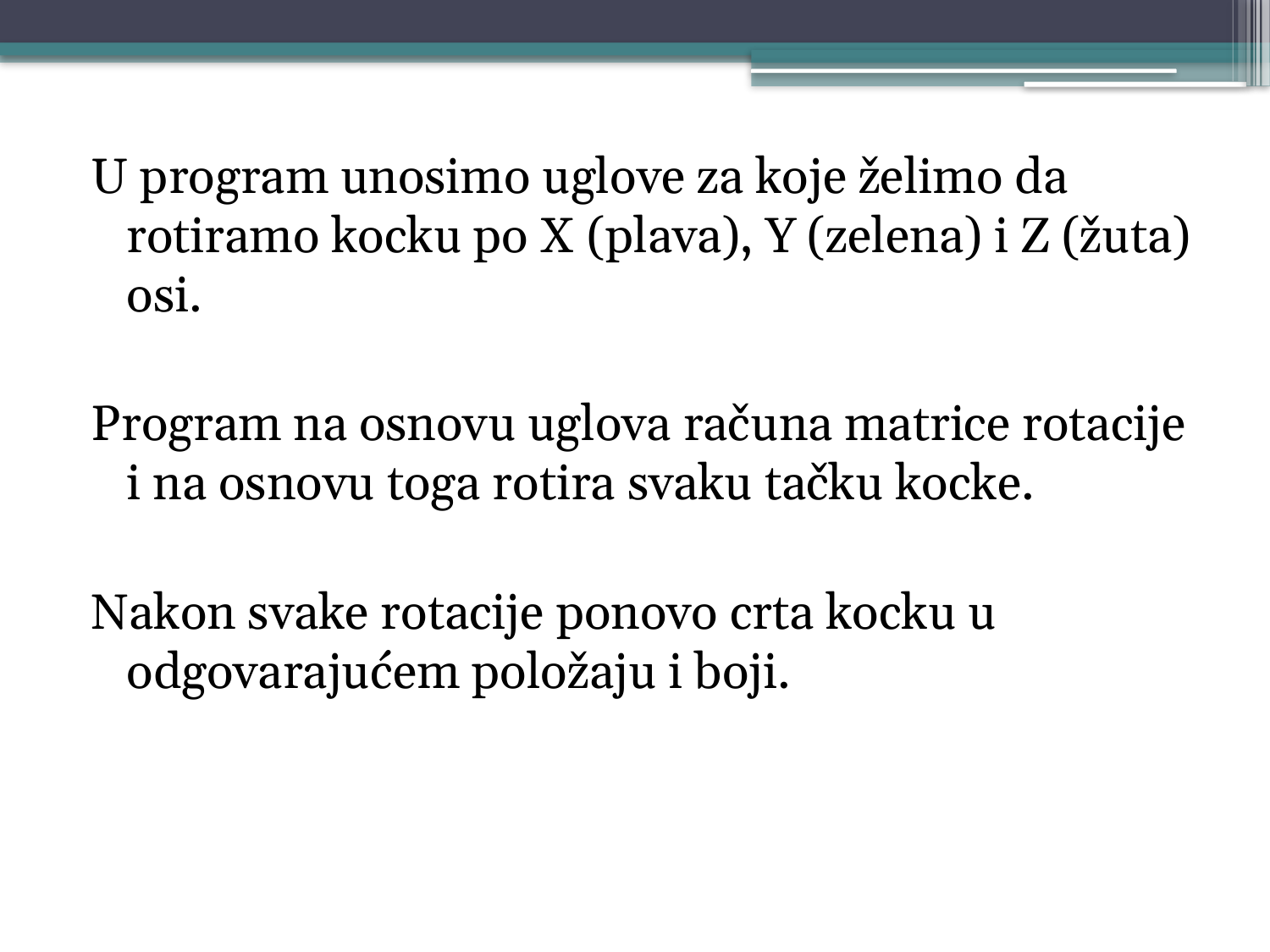

U program unosimo uglove za koje želimo da rotiramo kocku po X (plava), Y (zelena) i Z (žuta) osi.

Program na osnovu uglova računa matrice rotacije i na osnovu toga rotira svaku tačku kocke.

Nakon svake rotacije ponovo crta kocku u odgovarajućem položaju i boji.